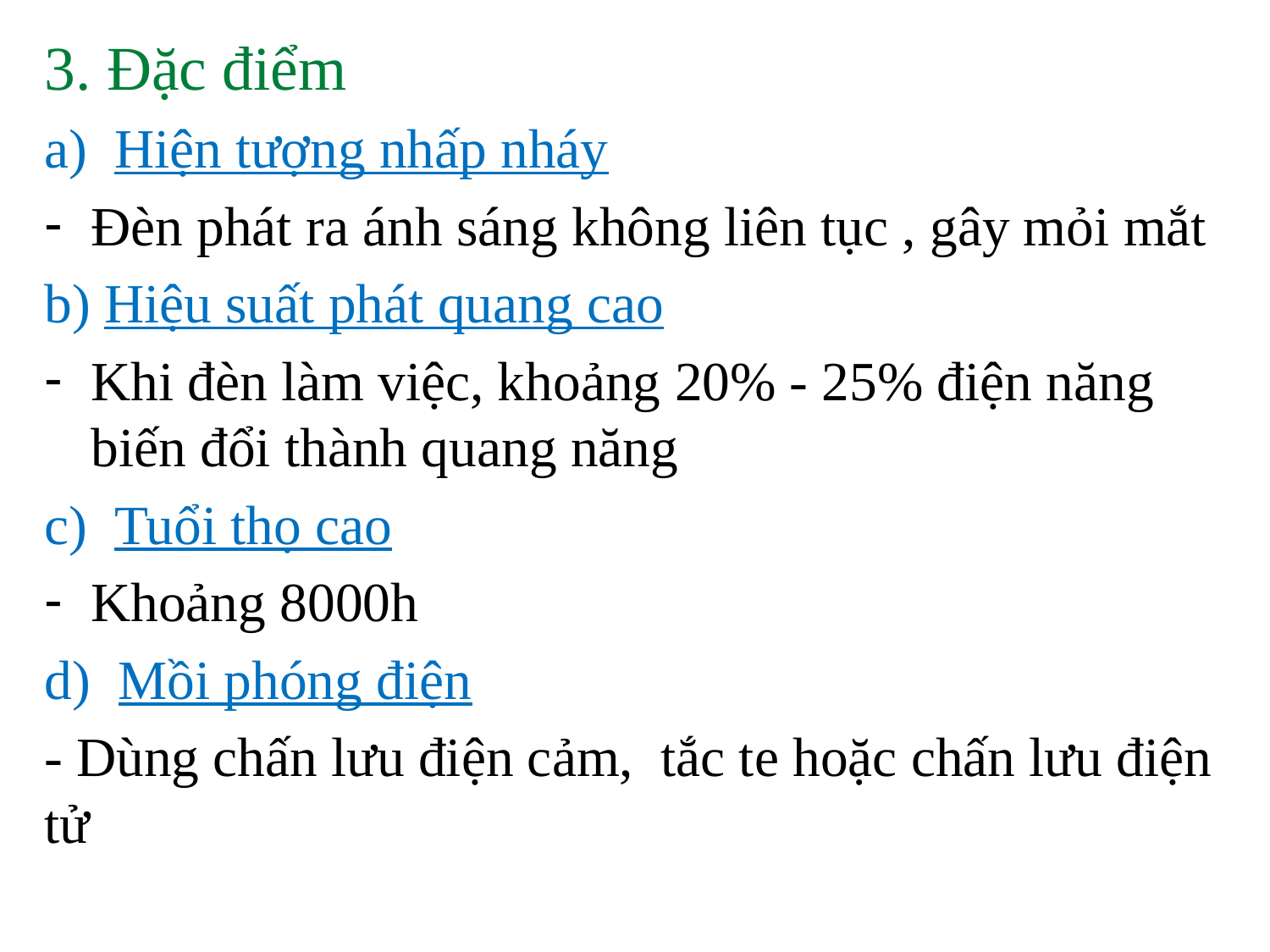

3. Đặc điểm
Hiện tượng nhấp nháy
Đèn phát ra ánh sáng không liên tục , gây mỏi mắt
b) Hiệu suất phát quang cao
Khi đèn làm việc, khoảng 20% - 25% điện năng biến đổi thành quang năng
Tuổi thọ cao
Khoảng 8000h
d)  Mồi phóng điện
- Dùng chấn lưu điện cảm,  tắc te hoặc chấn lưu điện tử